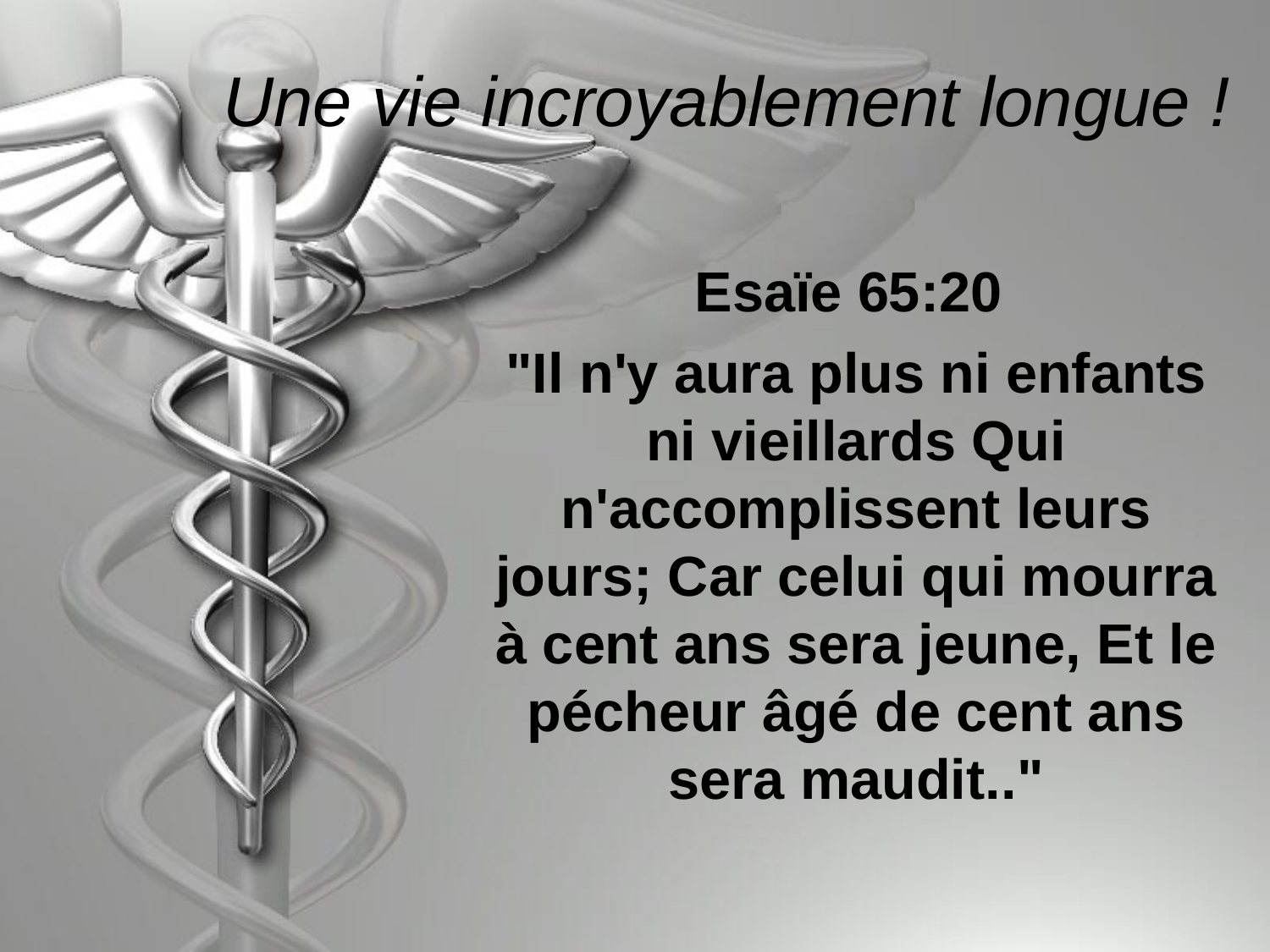

NTS 424
Une vie incroyablement longue !
Esaïe 65:20
"Il n'y aura plus ni enfants ni vieillards Qui n'accomplissent leurs jours; Car celui qui mourra à cent ans sera jeune, Et le pécheur âgé de cent ans sera maudit.."